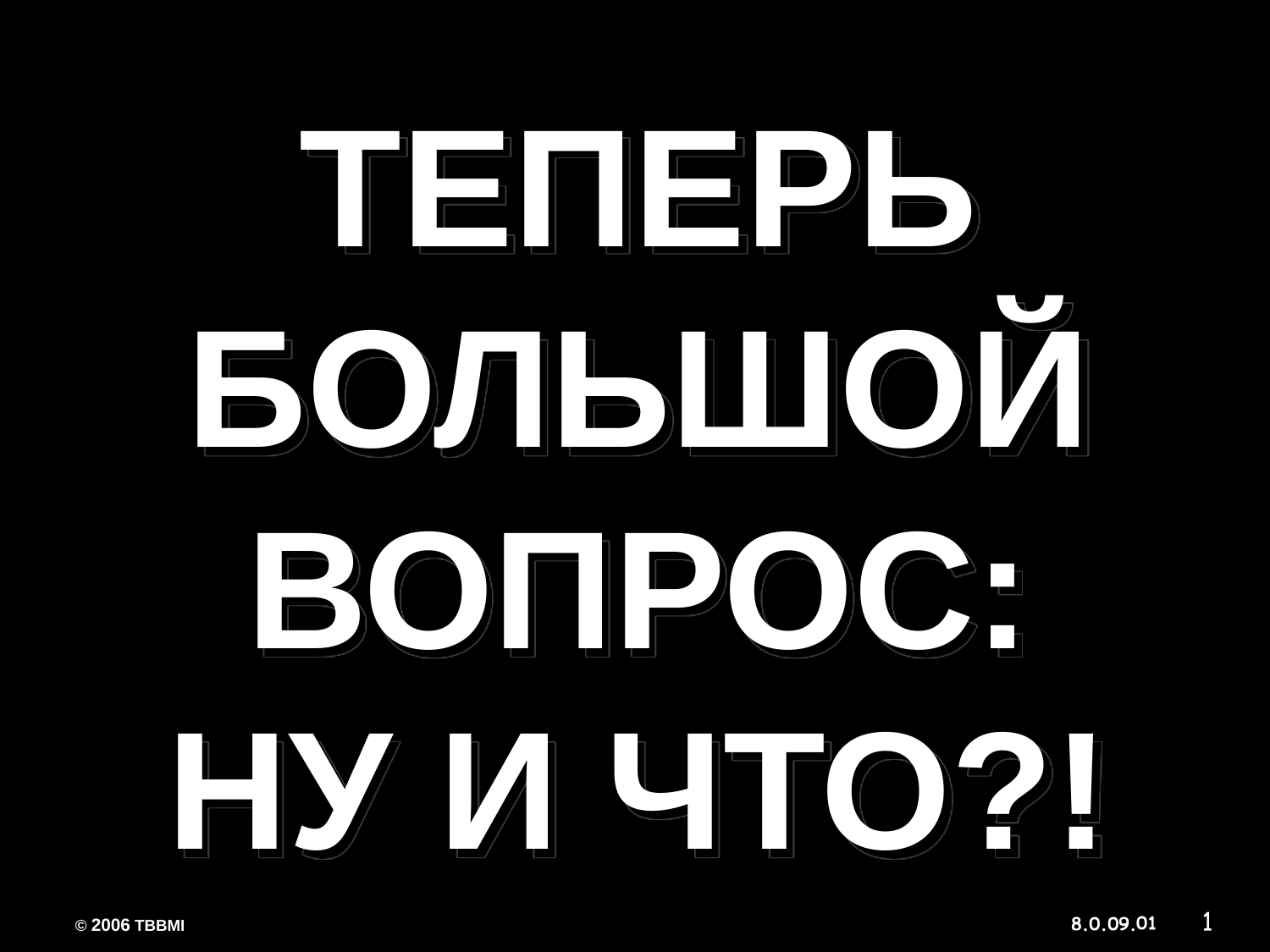

ТЕПЕРЬ БОЛЬШОЙ ВОПРОС: НУ И ЧТО?!
1
01